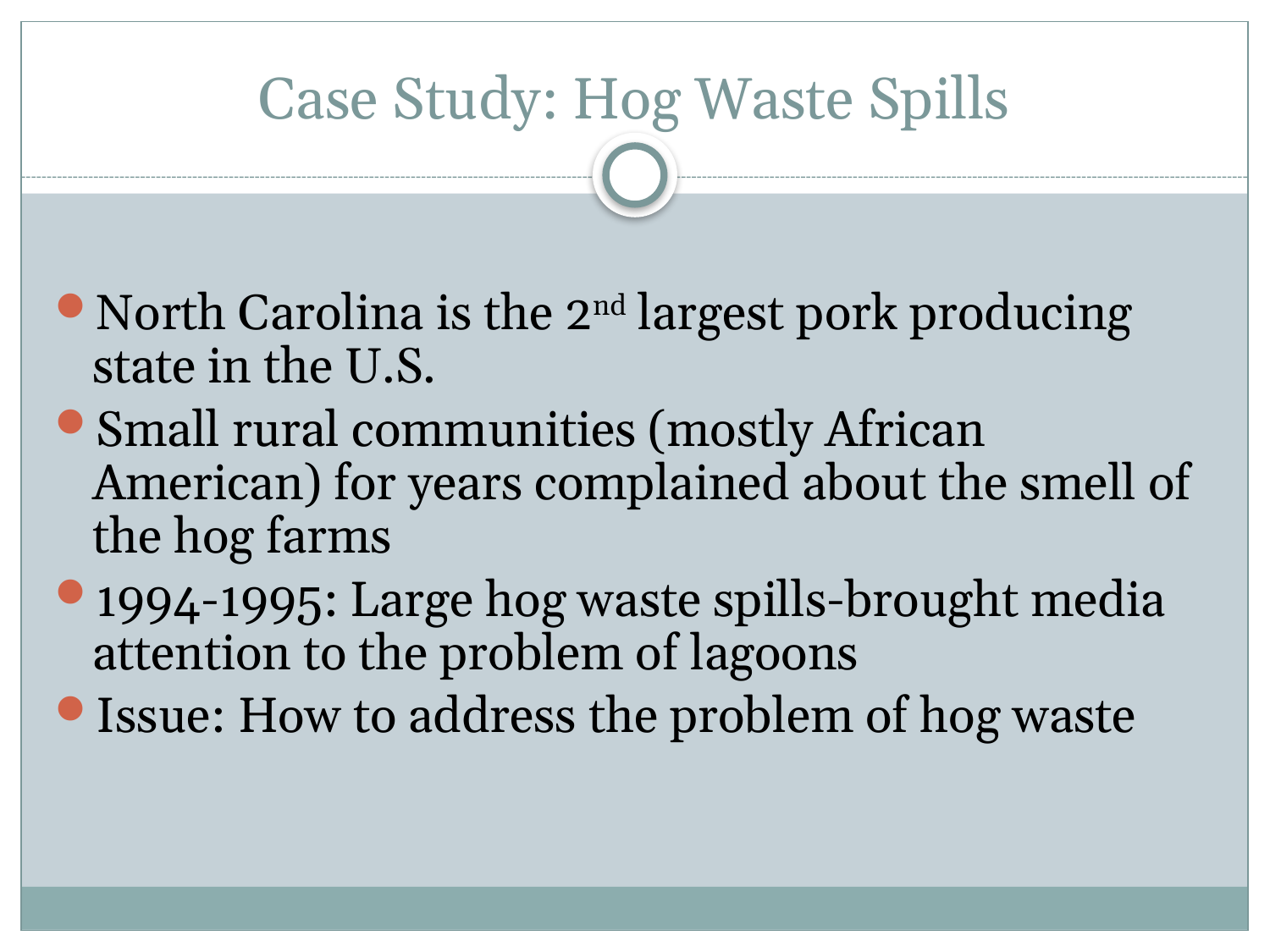

# Case Study: Hog Waste Spills

North Carolina is the 2nd largest pork producing state in the U.S.
Small rural communities (mostly African American) for years complained about the smell of the hog farms
1994-1995: Large hog waste spills-brought media attention to the problem of lagoons
Issue: How to address the problem of hog waste